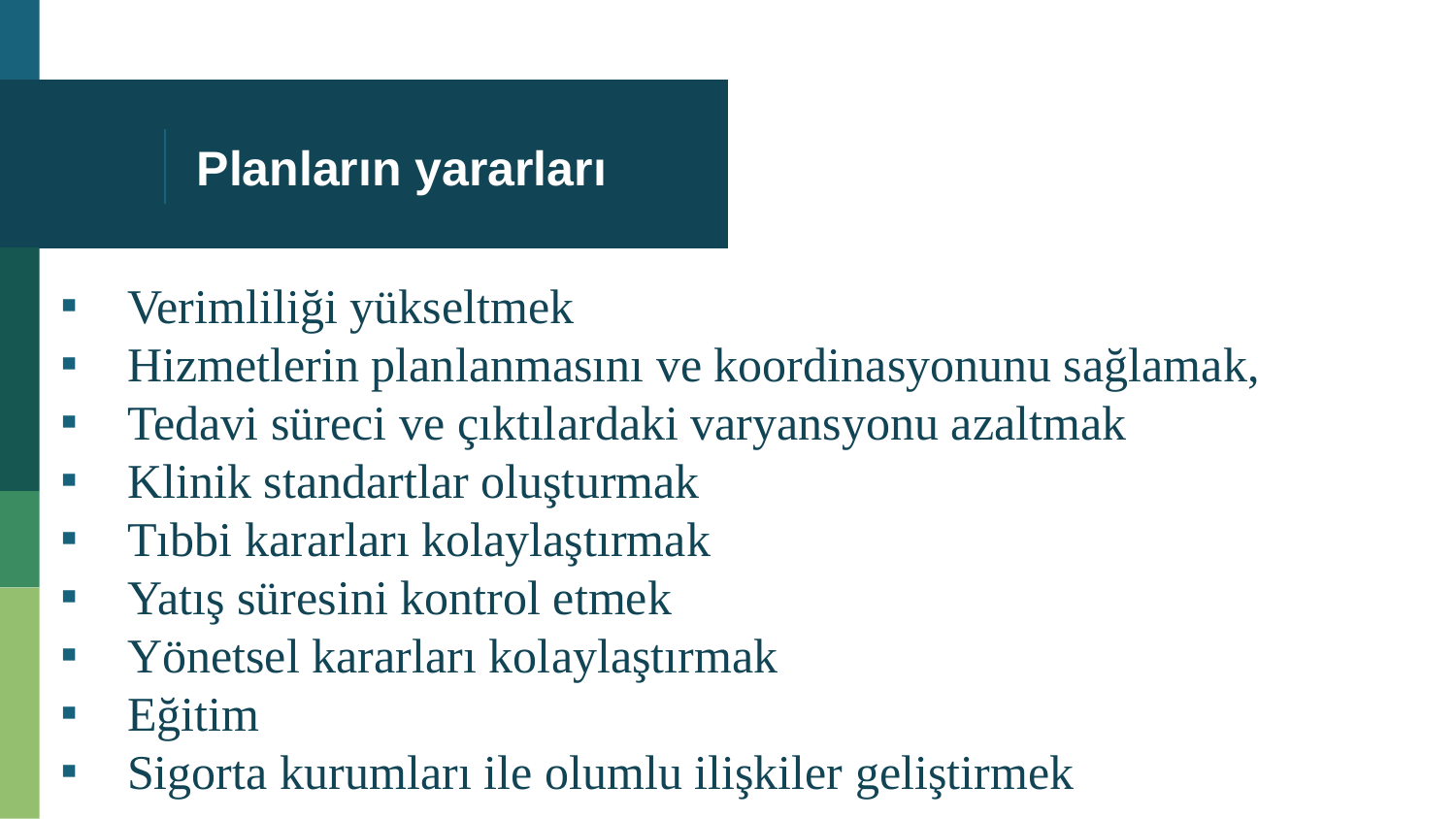

# Planların yararları
Verimliliği yükseltmek
Hizmetlerin planlanmasını ve koordinasyonunu sağlamak,
Tedavi süreci ve çıktılardaki varyansyonu azaltmak
Klinik standartlar oluşturmak
Tıbbi kararları kolaylaştırmak
Yatış süresini kontrol etmek
Yönetsel kararları kolaylaştırmak
Eğitim
Sigorta kurumları ile olumlu ilişkiler geliştirmek